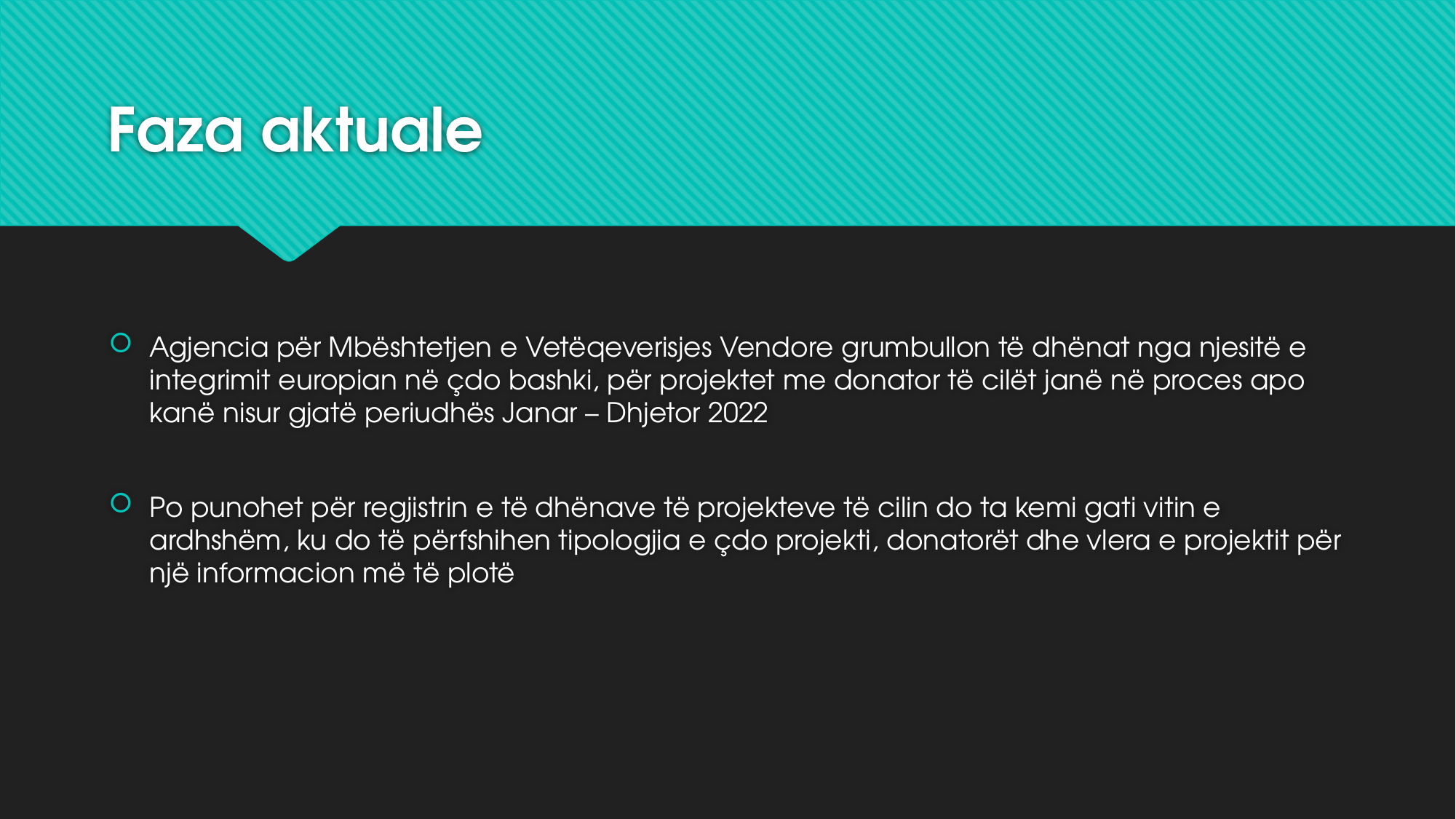

# Faza aktuale
Agjencia për Mbështetjen e Vetëqeverisjes Vendore grumbullon të dhënat nga njesitë e integrimit europian në çdo bashki, për projektet me donator të cilët janë në proces apo kanë nisur gjatë periudhës Janar – Dhjetor 2022

Po punohet për regjistrin e të dhënave të projekteve të cilin do ta kemi gati vitin e ardhshëm, ku do të përfshihen tipologjia e çdo projekti, donatorët dhe vlera e projektit për një informacion më të plotë